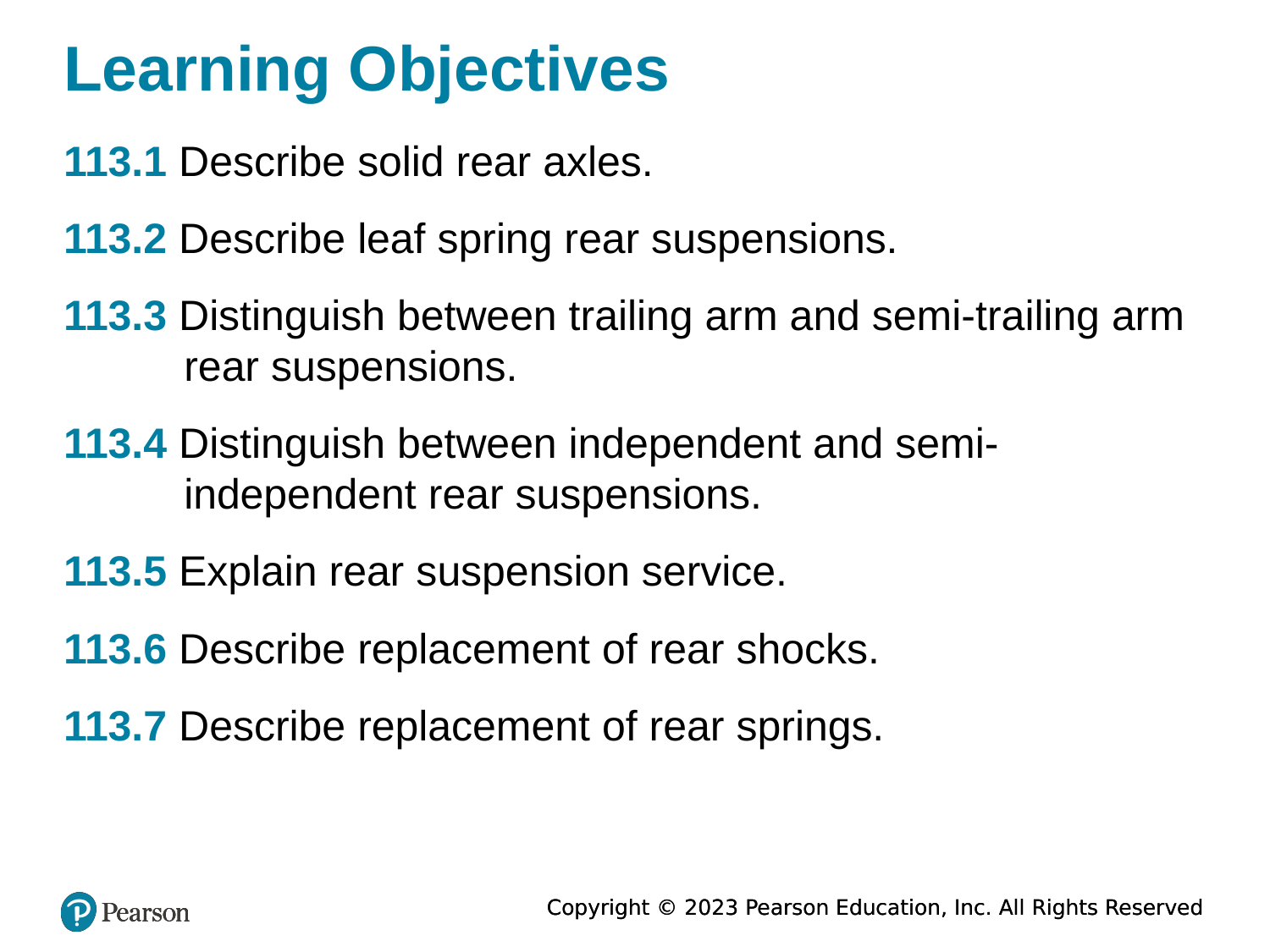

# Learning Objectives
113.1 Describe solid rear axles.
113.2 Describe leaf spring rear suspensions.
113.3 Distinguish between trailing arm and semi-trailing arm rear suspensions.
113.4 Distinguish between independent and semi-independent rear suspensions.
113.5 Explain rear suspension service.
113.6 Describe replacement of rear shocks.
113.7 Describe replacement of rear springs.